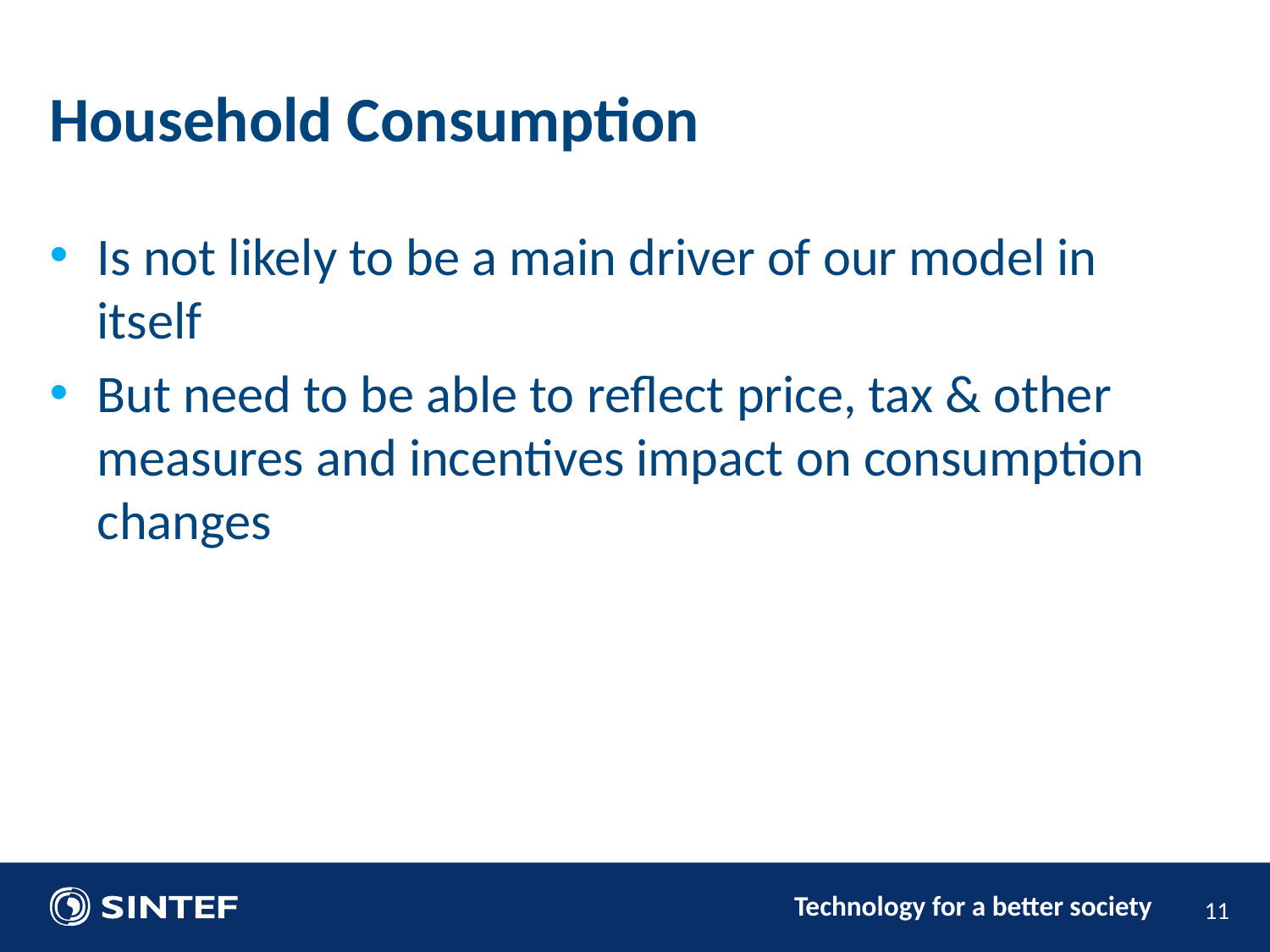

Household Consumption
Is not likely to be a main driver of our model in itself
But need to be able to reflect price, tax & other measures and incentives impact on consumption changes
11